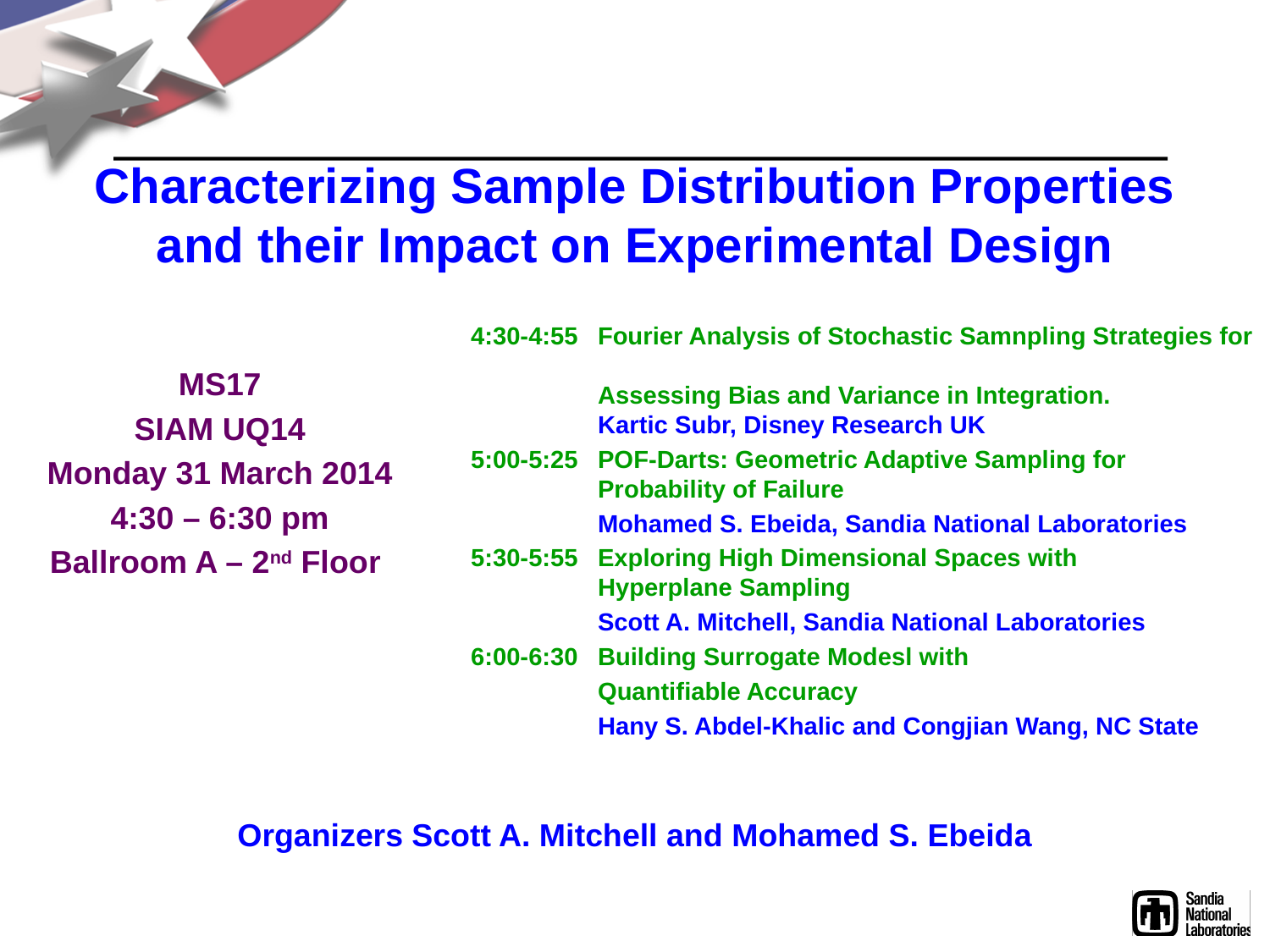

# Characterizing Sample Distribution Properties and their Impact on Experimental Design
4:30-4:55 	Fourier Analysis of Stochastic Samnpling Strategies for
                 	Assessing Bias and Variance in Integration.
	Kartic Subr, Disney Research UK
5:00-5:25 	POF-Darts: Geometric Adaptive Sampling for
	Probability of Failure
	Mohamed S. Ebeida, Sandia National Laboratories
5:30-5:55 	Exploring High Dimensional Spaces with
	Hyperplane Sampling
	Scott A. Mitchell, Sandia National Laboratories
6:00-6:30 	Building Surrogate Modesl with
	Quantifiable Accuracy
	Hany S. Abdel-Khalic and Congjian Wang, NC State
MS17
SIAM UQ14
Monday 31 March 2014
4:30 – 6:30 pm
Ballroom A – 2nd Floor
Organizers Scott A. Mitchell and Mohamed S. Ebeida